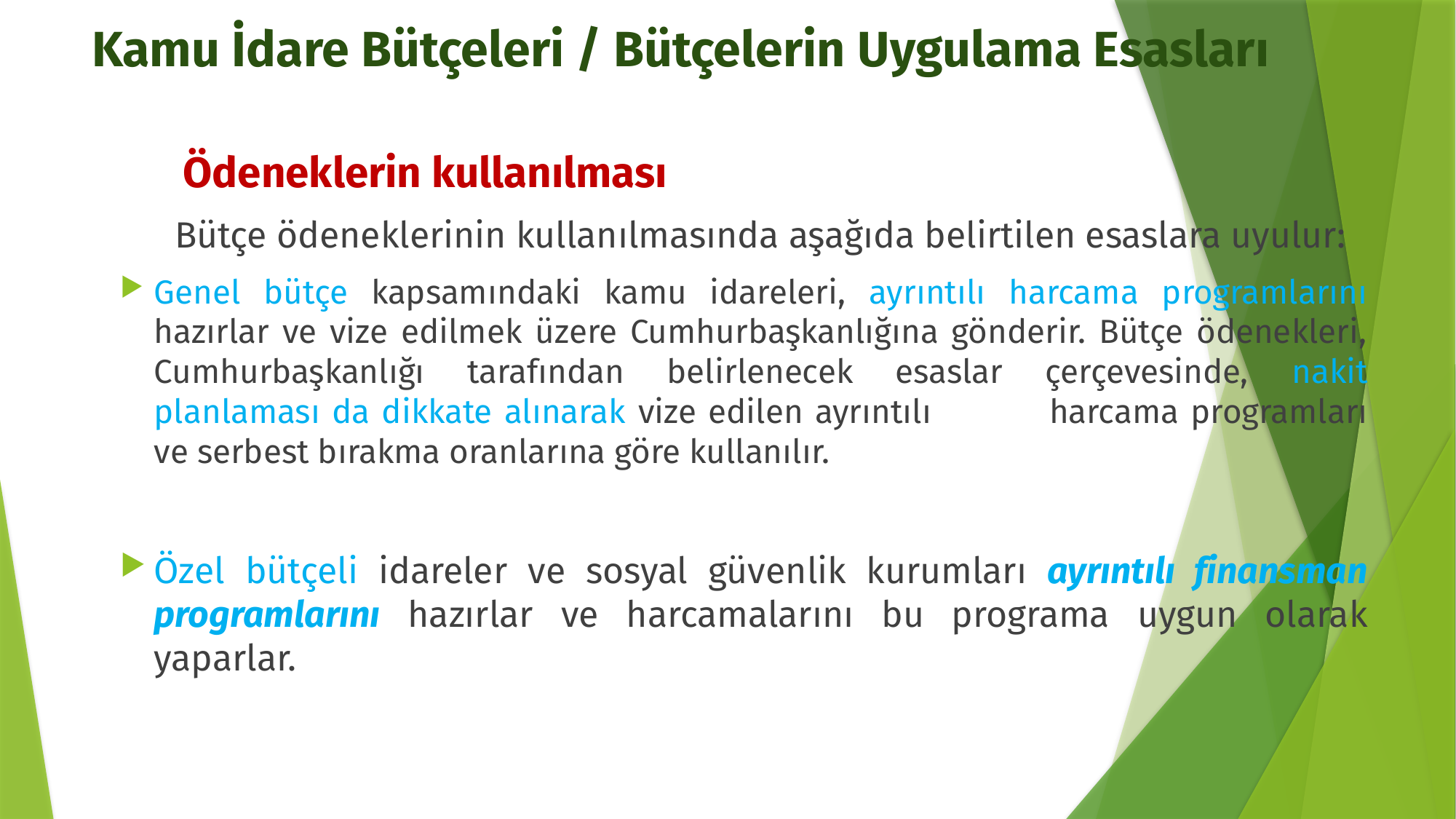

# Kamu İdare Bütçeleri / Bütçelerin Uygulama Esasları
	 Ödeneklerin kullanılması
	Bütçe ödeneklerinin kullanılmasında aşağıda belirtilen esaslara uyulur:
Genel bütçe kapsamındaki kamu idareleri, ayrıntılı harcama programlarını hazırlar ve vize edilmek üzere Cumhurbaşkanlığına gönderir. Bütçe ödenekleri, Cumhurbaşkanlığı tarafından belirlenecek esaslar çerçevesinde, nakit planlaması da dikkate alınarak vize edilen ayrıntılı 	harcama programları ve serbest bırakma oranlarına göre kullanılır.

Özel bütçeli idareler ve sosyal güvenlik kurumları ayrıntılı finansman programlarını hazırlar ve harcamalarını bu programa uygun olarak yaparlar.